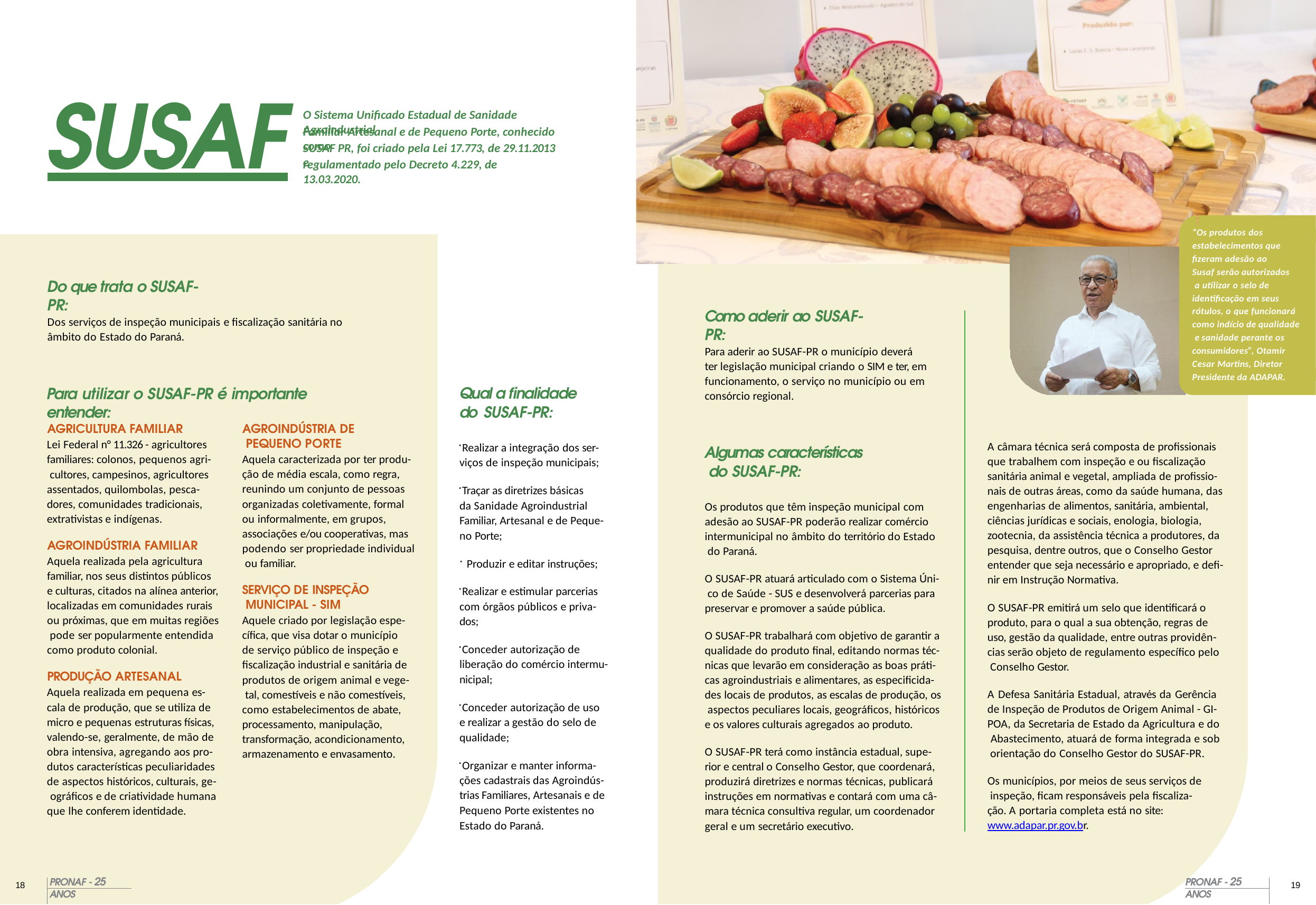

# SUSAF
O Sistema Unificado Estadual de Sanidade Agroindustrial
Familiar Artesanal e de Pequeno Porte, conhecido como
SUSAF PR, foi criado pela Lei 17.773, de 29.11.2013 e
regulamentado pelo Decreto 4.229, de 13.03.2020.

“Os produtos dos  estabelecimentos que

fizeram adesão ao  Susaf serão autorizados  a utilizar o selo de  identificação em seus
rótulos, o que funcionará  como indício de qualidade  e sanidade perante os  consumidores”, Otamir  Cesar Martins, Diretor  Presidente da ADAPAR.
Do que trata o SUSAF-PR:
Como aderir ao SUSAF-PR:

Dos serviços de inspeção municipais e fiscalização sanitária no  âmbito do Estado do Paraná.
Para aderir ao SUSAF-PR o município deverá  ter legislação municipal criando o SIM e ter, em  funcionamento, o serviço no município ou em  consórcio regional.
Para utilizar o SUSAF-PR é importante entender:
Qual a finalidade do  SUSAF-PR:
AGRICULTURA FAMILIAR
Lei Federal n° 11.326 - agricultores  familiares: colonos, pequenos agri-  cultores, campesinos, agricultores  assentados, quilombolas, pesca-  dores, comunidades tradicionais,  extrativistas e indígenas.
AGROINDÚSTRIA DE  PEQUENO PORTE
Aquela caracterizada por ter produ-  ção de média escala, como regra,  reunindo um conjunto de pessoas  organizadas coletivamente, formal  ou informalmente, em grupos,  associações e/ou cooperativas, mas  podendo ser propriedade individual  ou familiar.
A câmara técnica será composta de profissionais  que trabalhem com inspeção e ou fiscalização  sanitária animal e vegetal, ampliada de profissio-  nais de outras áreas, como da saúde humana, das  engenharias de alimentos, sanitária, ambiental,  ciências jurídicas e sociais, enologia, biologia,  zootecnia, da assistência técnica a produtores, da  pesquisa, dentre outros, que o Conselho Gestor  entender que seja necessário e apropriado, e defi-  nir em Instrução Normativa.
Realizar a integração dos ser-  viços de inspeção municipais;
Algumas características  do SUSAF-PR:
Traçar as diretrizes básicas  da Sanidade Agroindustrial
Familiar, Artesanal e de Peque-  no Porte;
Os produtos que têm inspeção municipal com  adesão ao SUSAF-PR poderão realizar comércio  intermunicipal no âmbito do território do Estado  do Paraná.
AGROINDÚSTRIA FAMILIAR
Aquela realizada pela agricultura  familiar, nos seus distintos públicos  e culturas, citados na alínea anterior,  localizadas em comunidades rurais  ou próximas, que em muitas regiões  pode ser popularmente entendida  como produto colonial.
Produzir e editar instruções;
O SUSAF-PR atuará articulado com o Sistema Úni-  co de Saúde - SUS e desenvolverá parcerias para  preservar e promover a saúde pública.
SERVIÇO DE INSPEÇÃO  MUNICIPAL - SIM
Aquele criado por legislação espe-  cífica, que visa dotar o município  de serviço público de inspeção e  fiscalização industrial e sanitária de  produtos de origem animal e vege-  tal, comestíveis e não comestíveis,  como estabelecimentos de abate,  processamento, manipulação,  transformação, acondicionamento,  armazenamento e envasamento.
Realizar e estimular parcerias  com órgãos públicos e priva-  dos;
O SUSAF-PR emitirá um selo que identificará o  produto, para o qual a sua obtenção, regras de  uso, gestão da qualidade, entre outras providên-  cias serão objeto de regulamento específico pelo  Conselho Gestor.
O SUSAF-PR trabalhará com objetivo de garantir a  qualidade do produto final, editando normas téc-  nicas que levarão em consideração as boas práti-  cas agroindustriais e alimentares, as especificida-  des locais de produtos, as escalas de produção, os  aspectos peculiares locais, geográficos, históricos  e os valores culturais agregados ao produto.
Conceder autorização de  liberação do comércio intermu-  nicipal;
PRODUÇÃO ARTESANAL
Aquela realizada em pequena es-  cala de produção, que se utiliza de  micro e pequenas estruturas físicas,  valendo-se, geralmente, de mão de  obra intensiva, agregando aos pro-  dutos características peculiaridades  de aspectos históricos, culturais, ge-  ográficos e de criatividade humana  que lhe conferem identidade.
A Defesa Sanitária Estadual, através da Gerência  de Inspeção de Produtos de Origem Animal - GI-  POA, da Secretaria de Estado da Agricultura e do  Abastecimento, atuará de forma integrada e sob  orientação do Conselho Gestor do SUSAF-PR.
Conceder autorização de uso  e realizar a gestão do selo de  qualidade;
O SUSAF-PR terá como instância estadual, supe-  rior e central o Conselho Gestor, que coordenará,  produzirá diretrizes e normas técnicas, publicará  instruções em normativas e contará com uma câ-  mara técnica consultiva regular, um coordenador  geral e um secretário executivo.
Organizar e manter informa-  ções cadastrais das Agroindús-  trias Familiares, Artesanais e de  Pequeno Porte existentes no  Estado do Paraná.
Os municípios, por meios de seus serviços de  inspeção, ficam responsáveis pela fiscaliza-  ção. A portaria completa está no site:  www.adapar.pr.gov.br.
PRONAF - 25 ANOS
PRONAF - 25 ANOS

18
19